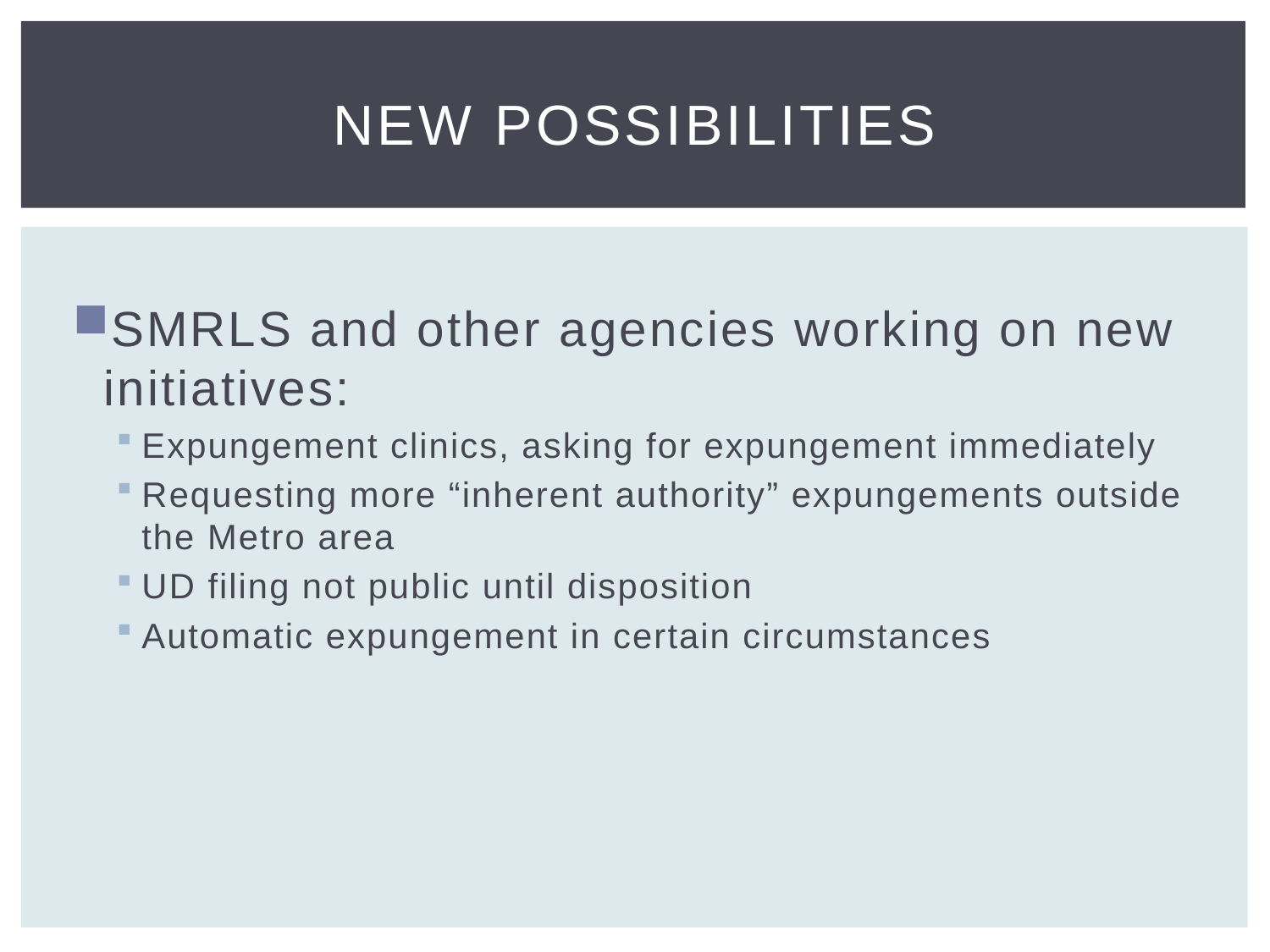

# New possibilities

SMRLS and other agencies working on new initiatives:
Expungement clinics, asking for expungement immediately
Requesting more “inherent authority” expungements outside the Metro area
UD filing not public until disposition
Automatic expungement in certain circumstances